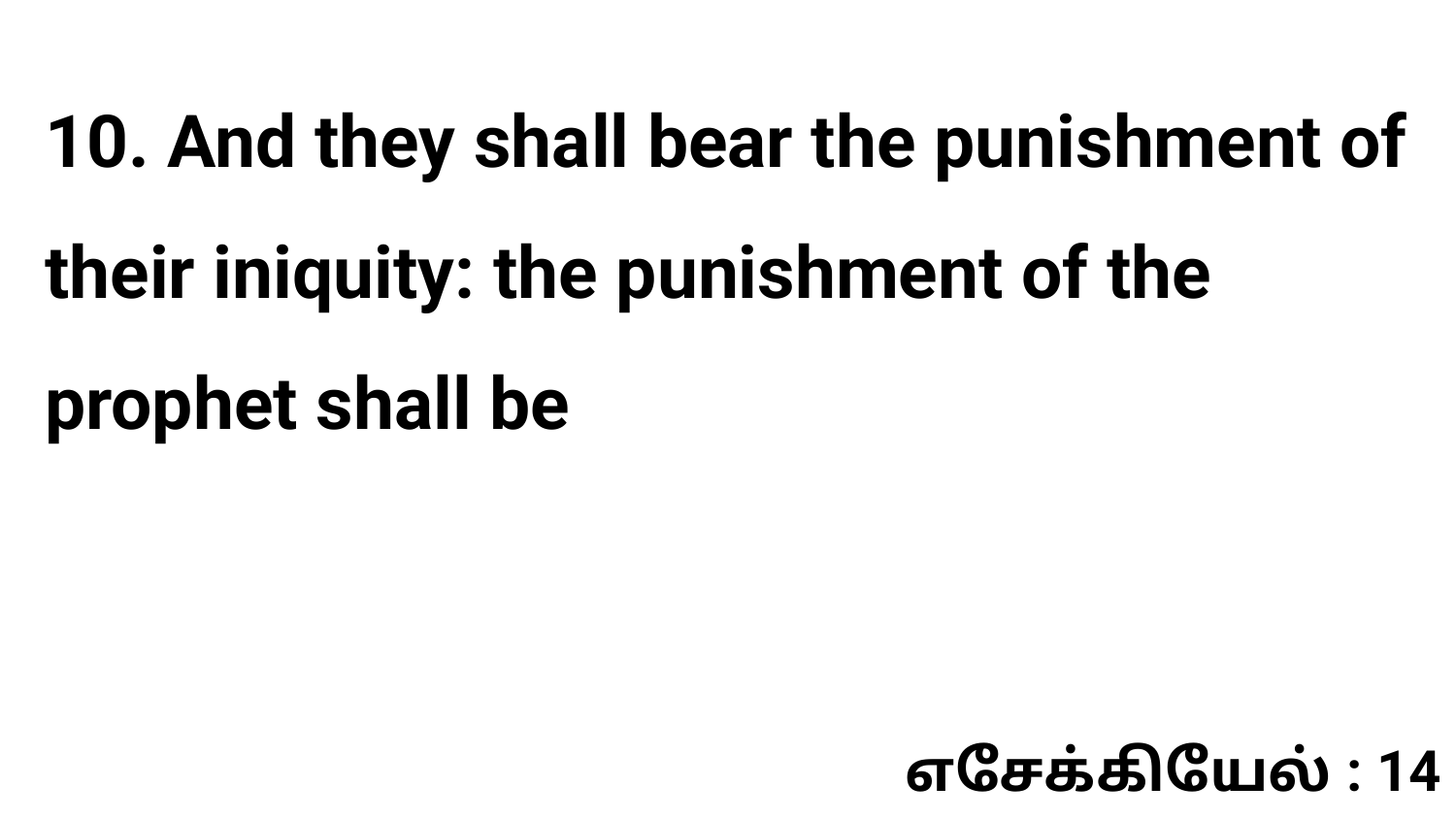

10. And they shall bear the punishment of their iniquity: the punishment of the prophet shall be
எசேக்கியேல் : 14